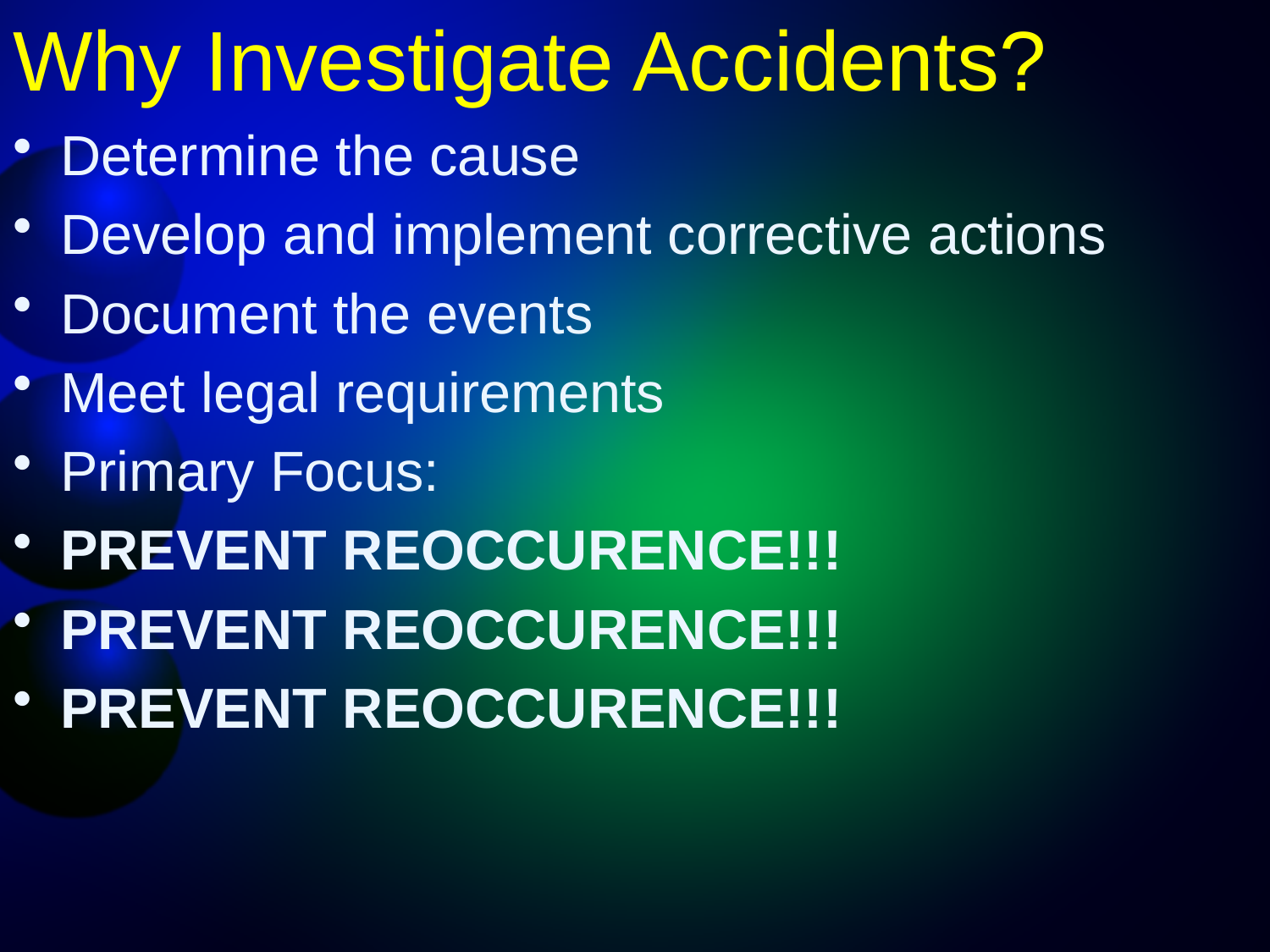

Why Investigate Accidents?
Determine the cause
Develop and implement corrective actions
Document the events
Meet legal requirements
Primary Focus:
PREVENT REOCCURENCE!!!
PREVENT REOCCURENCE!!!
PREVENT REOCCURENCE!!!